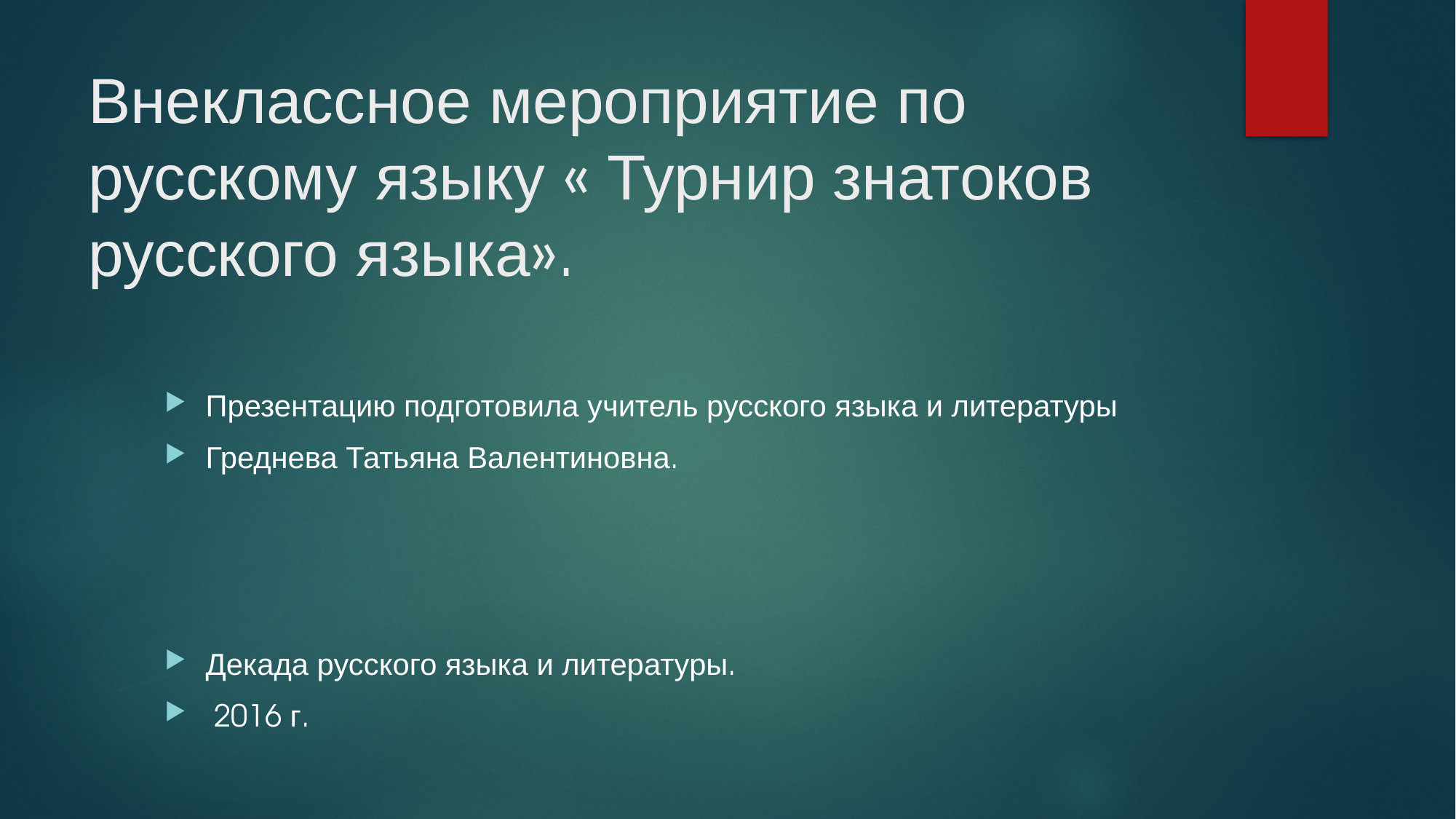

# Внеклассное мероприятие по русскому языку « Турнир знатоков русского языка».
Презентацию подготовила учитель русского языка и литературы
Греднева Татьяна Валентиновна.

Декада русского языка и литературы.
 2016 г.